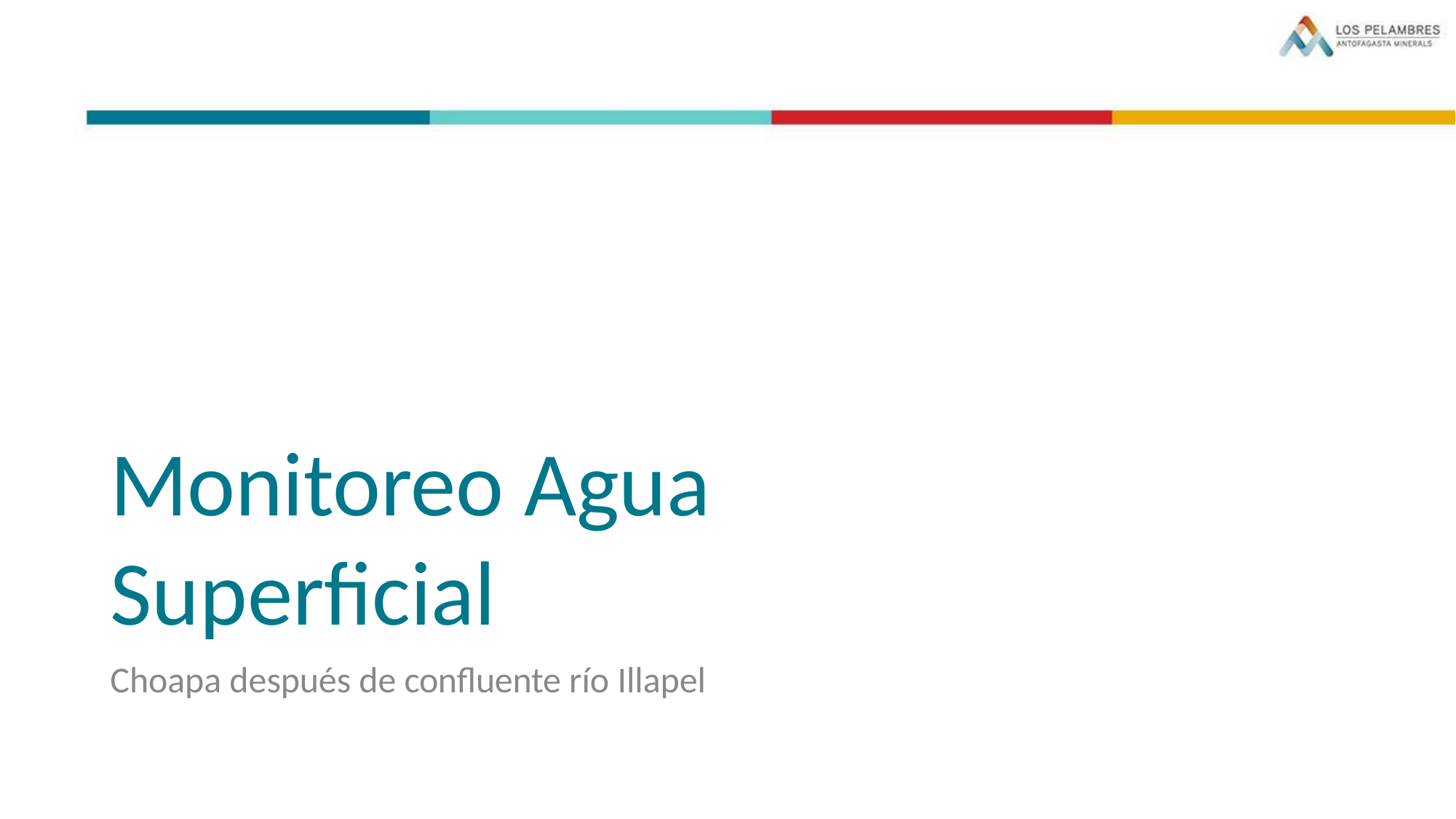

Monitoreo Agua Superficial
Choapa después de confluente río Illapel